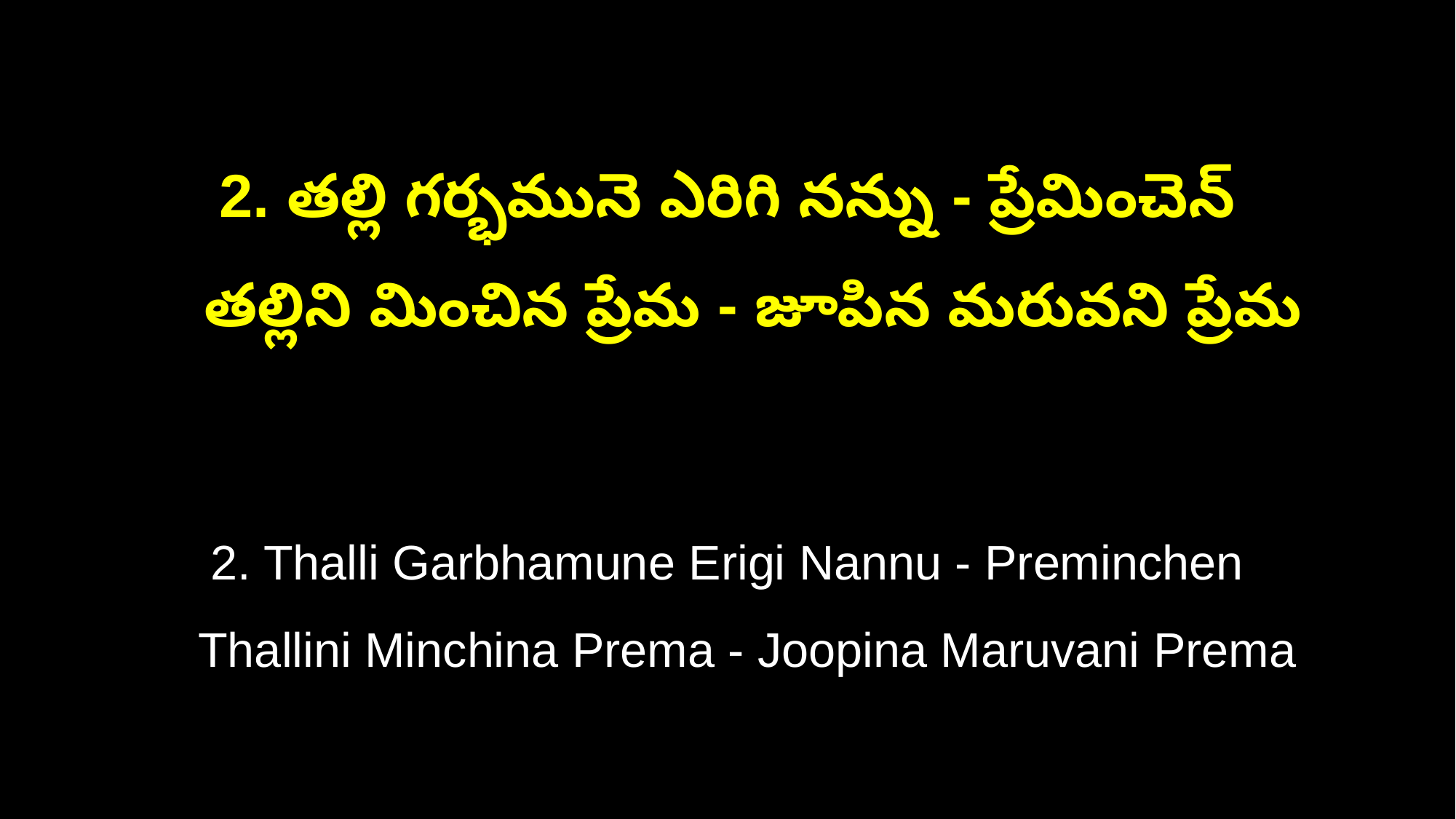

2. తల్లి గర్భమునె ఎరిగి నన్ను - ప్రేమించెన్
   తల్లిని మించిన ప్రేమ - జూపిన మరువని ప్రేమ
2. Thalli Garbhamune Erigi Nannu - Preminchen
   Thallini Minchina Prema - Joopina Maruvani Prema